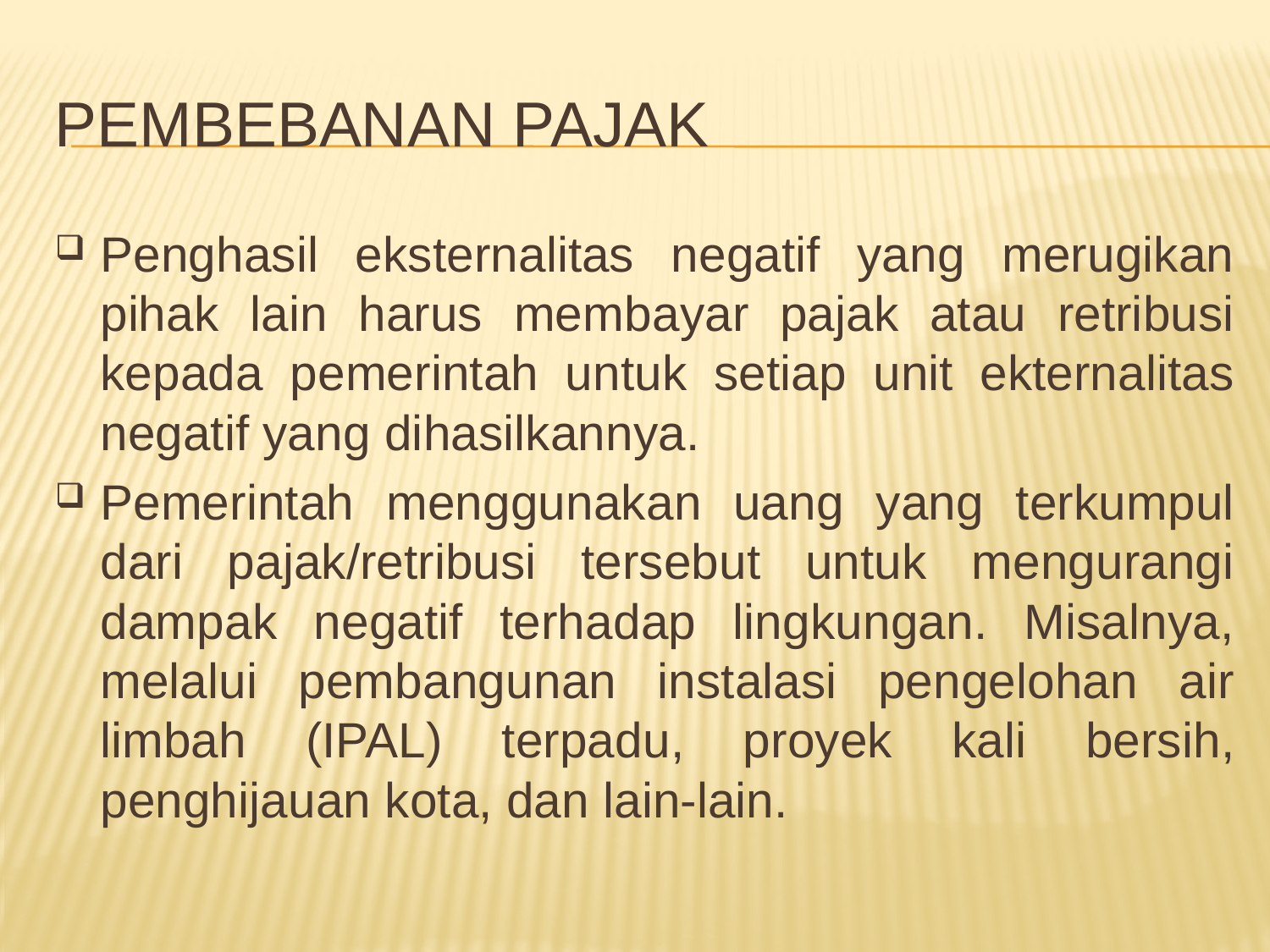

# Pembebanan Pajak
Penghasil eksternalitas negatif yang merugikan pihak lain harus membayar pajak atau retribusi kepada pemerintah untuk setiap unit ekternalitas negatif yang dihasilkannya.
Pemerintah menggunakan uang yang terkumpul dari pajak/retribusi tersebut untuk mengurangi dampak negatif terhadap lingkungan. Misalnya, melalui pembangunan instalasi pengelohan air limbah (IPAL) terpadu, proyek kali bersih, penghijauan kota, dan lain-lain.